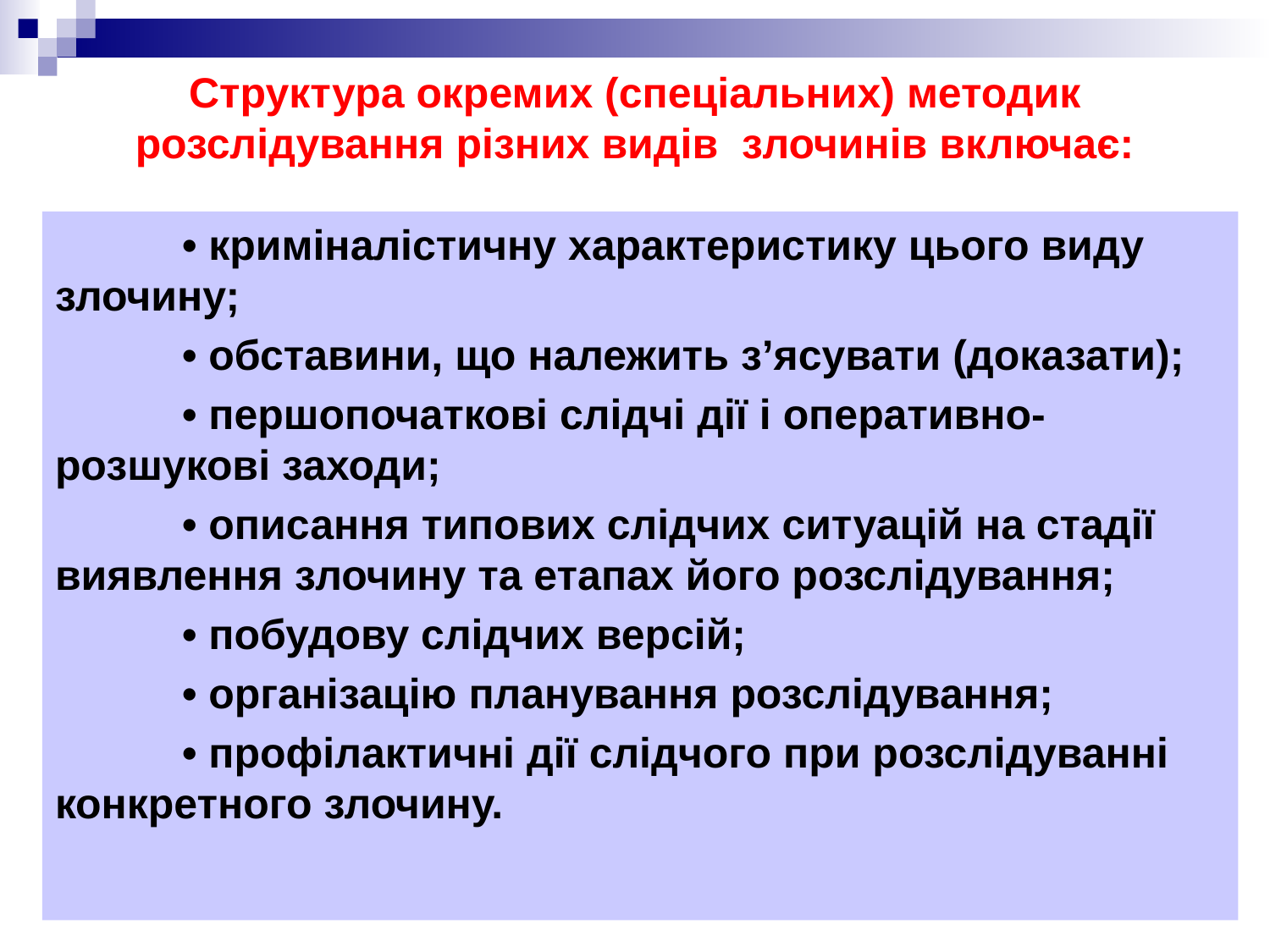

# Структура окремих (спеціальних) методик розслідування різних видів  злочинів включає:
	• криміналістичну характеристику цього виду злочину;
	• обставини, що належить з’ясувати (доказати);
	• першопочаткові слідчі дії і оперативно-розшукові заходи;
	• описання типових слідчих ситуацій на стадії виявлення злочину та етапах його розслідування;
	• побудову слідчих версій;
	• організацію планування розслідування;
	• профілактичні дії слідчого при розслідуванні конкретного злочину.